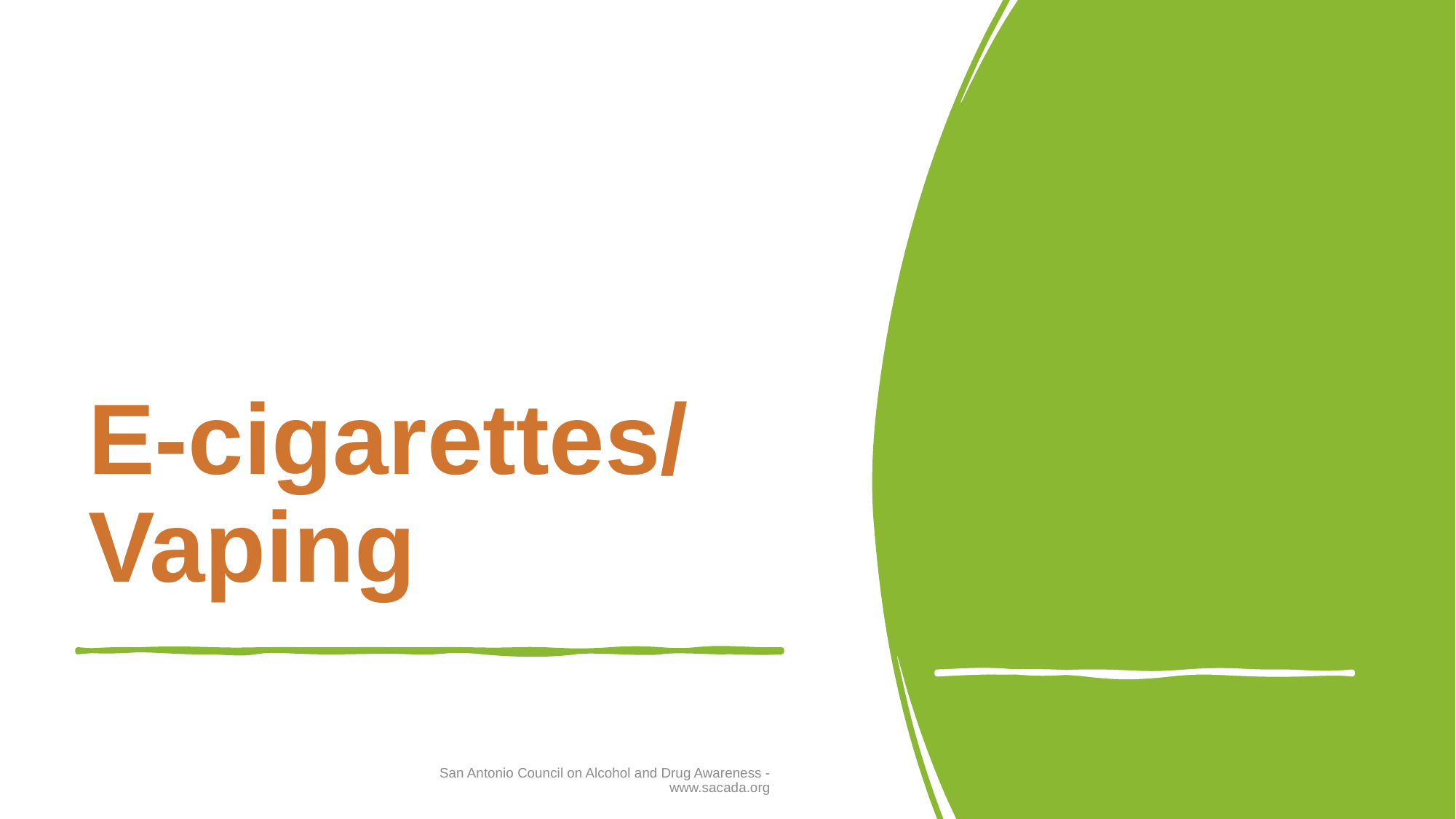

# E-cigarettes/ Vaping

San Antonio Council on Alcohol and Drug Awareness - www.sacada.org